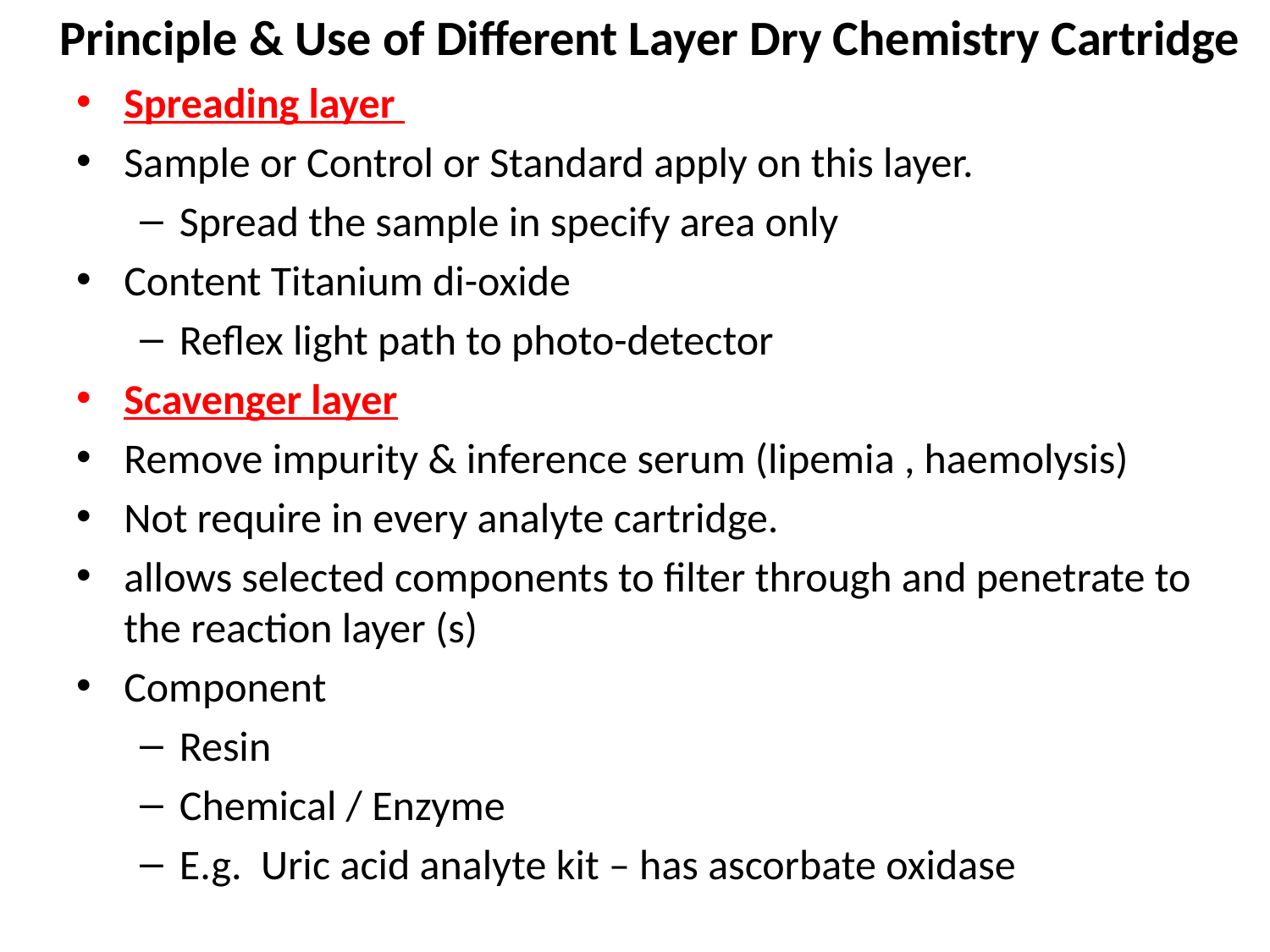

Principle & Use of Different Layer Dry Chemistry Cartridge
Spreading layer
Sample or Control or Standard apply on this layer.
Spread the sample in specify area only
Content Titanium di-oxide
Reflex light path to photo-detector
Scavenger layer
Remove impurity & inference serum (lipemia , haemolysis)
Not require in every analyte cartridge.
allows selected components to filter through and penetrate to the reaction layer (s)
Component
Resin
Chemical / Enzyme
E.g.  Uric acid analyte kit – has ascorbate oxidase